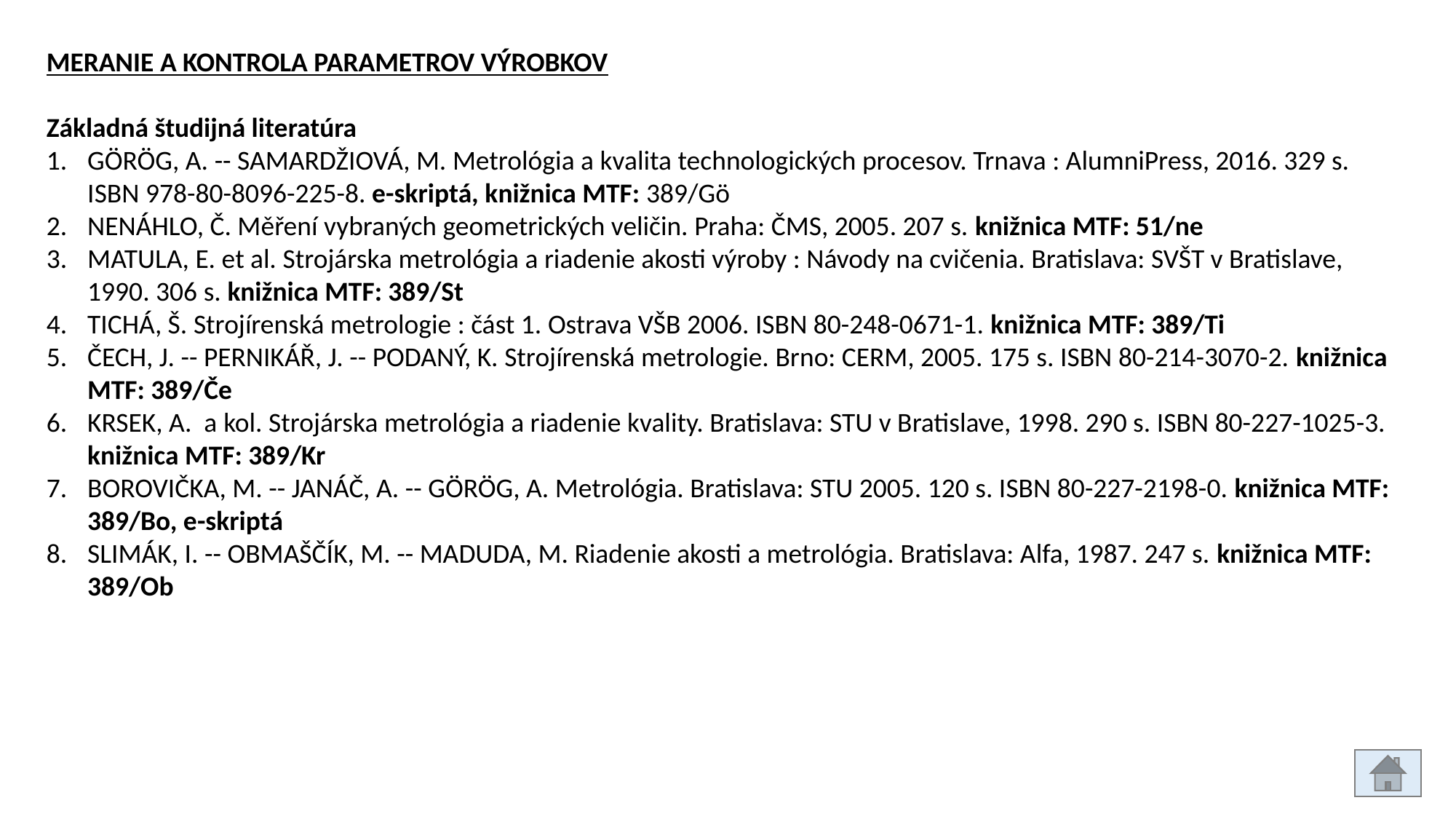

MERANIE A KONTROLA PARAMETROV VÝROBKOV

Základná študijná literatúra
GÖRÖG, A. -- SAMARDŽIOVÁ, M. Metrológia a kvalita technologických procesov. Trnava : AlumniPress, 2016. 329 s. ISBN 978-80-8096-225-8. e-skriptá, knižnica MTF: 389/Gö
NENÁHLO, Č. Měření vybraných geometrických veličin. Praha: ČMS, 2005. 207 s. knižnica MTF: 51/ne
MATULA, E. et al. Strojárska metrológia a riadenie akosti výroby : Návody na cvičenia. Bratislava: SVŠT v Bratislave, 1990. 306 s. knižnica MTF: 389/St
TICHÁ, Š. Strojírenská metrologie : část 1. Ostrava VŠB 2006. ISBN 80-248-0671-1. knižnica MTF: 389/Ti
ČECH, J. -- PERNIKÁŘ, J. -- PODANÝ, K. Strojírenská metrologie. Brno: CERM, 2005. 175 s. ISBN 80-214-3070-2. knižnica MTF: 389/Če
KRSEK, A.  a kol. Strojárska metrológia a riadenie kvality. Bratislava: STU v Bratislave, 1998. 290 s. ISBN 80-227-1025-3. knižnica MTF: 389/Kr
BOROVIČKA, M. -- JANÁČ, A. -- GÖRÖG, A. Metrológia. Bratislava: STU 2005. 120 s. ISBN 80-227-2198-0. knižnica MTF: 389/Bo, e-skriptá
SLIMÁK, I. -- OBMAŠČÍK, M. -- MADUDA, M. Riadenie akosti a metrológia. Bratislava: Alfa, 1987. 247 s. knižnica MTF: 389/Ob